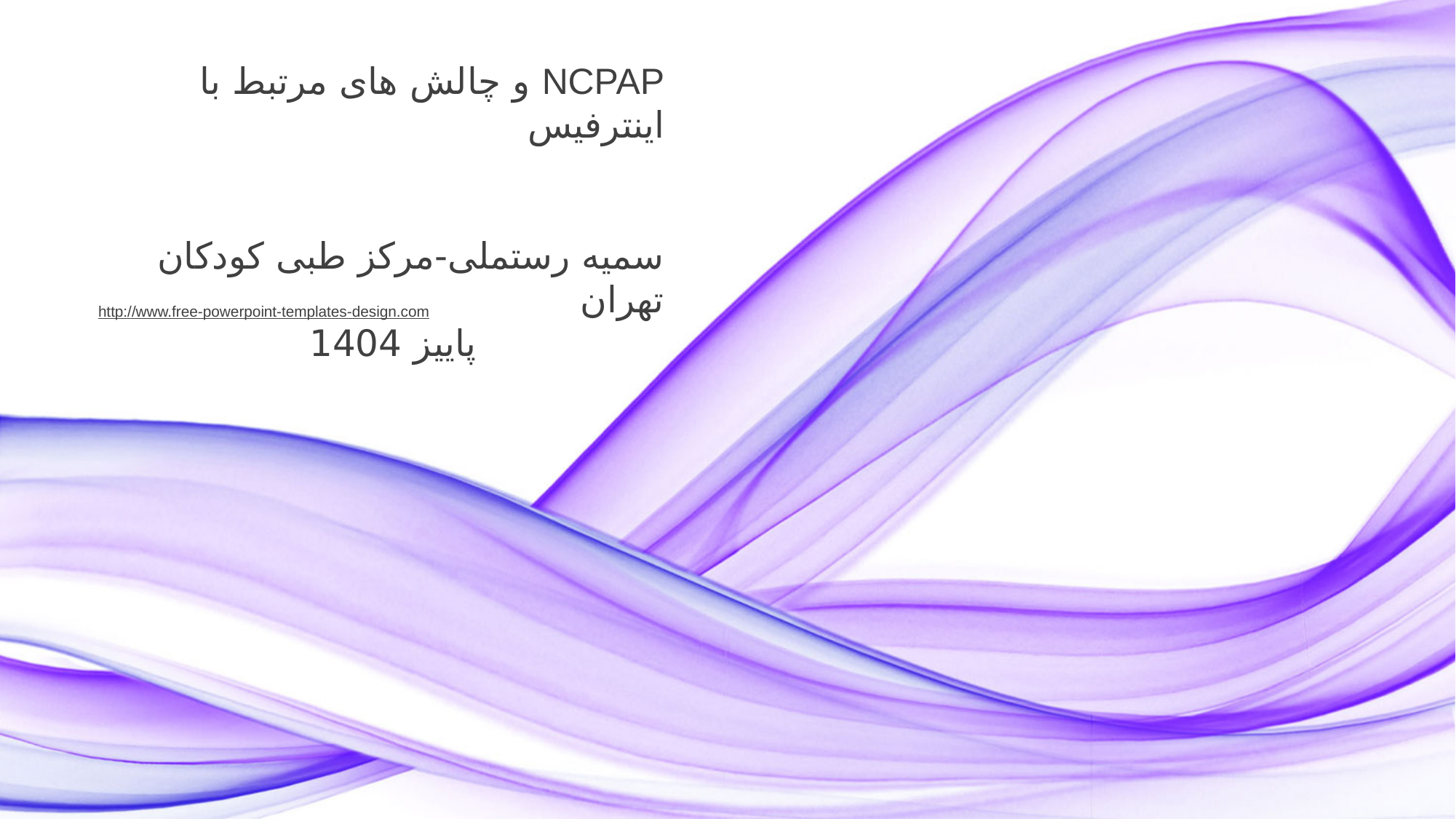

NCPAP و چالش های مرتبط با اینترفیس

سمیه رستملی-مرکز طبی کودکان تهران
پاییز 1404

http://www.free-powerpoint-templates-design.com